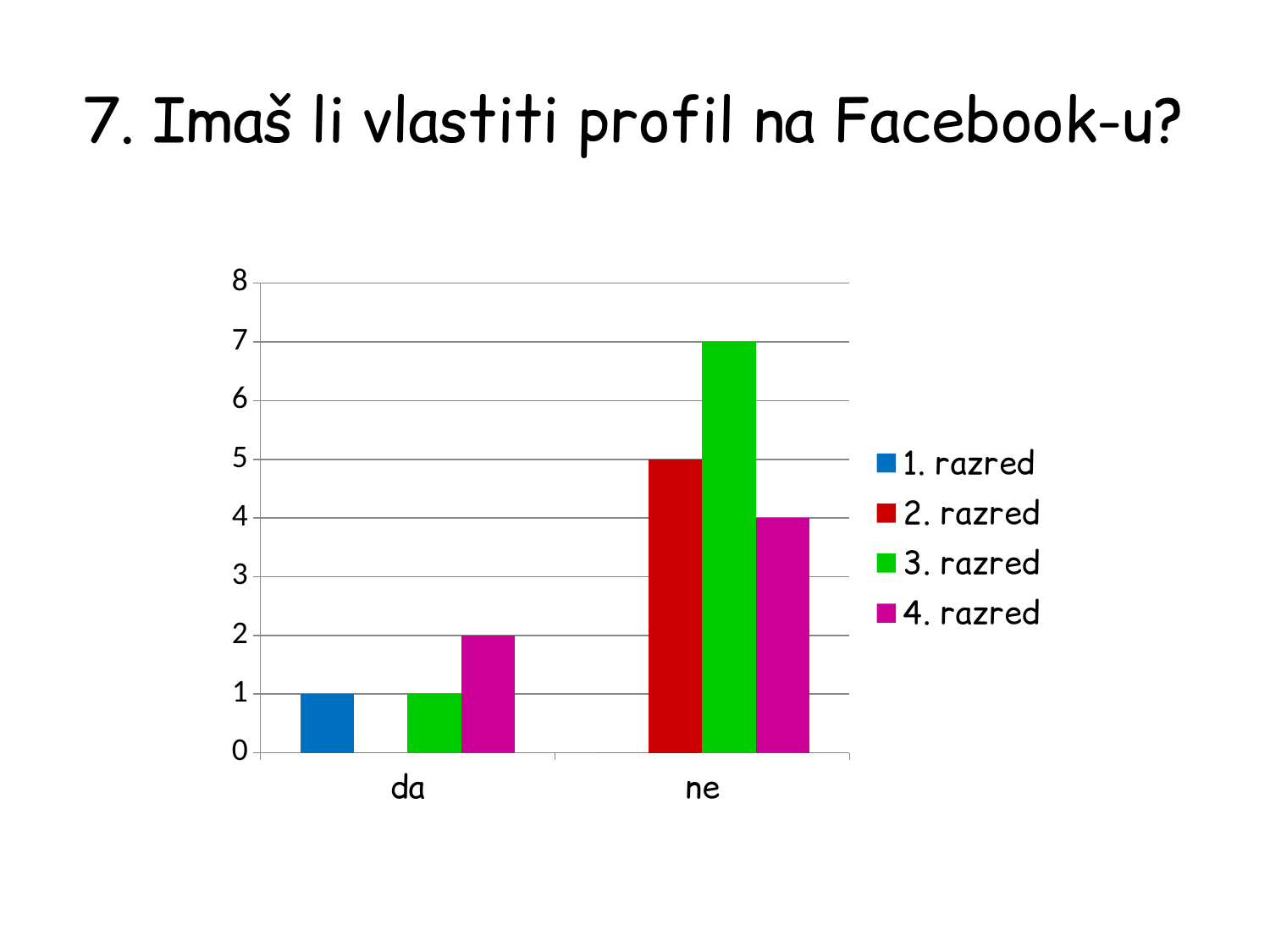

# 7. Imaš li vlastiti profil na Facebook-u?

### Chart

| Category | 1. razred | 2. razred | 3. razred | 4. razred |
|---|---|---|---|---|
| da | 1.0 | 0.0 | 1.0 | 2.0 |
| ne | 0.0 | 5.0 | 7.0 | 4.0 |